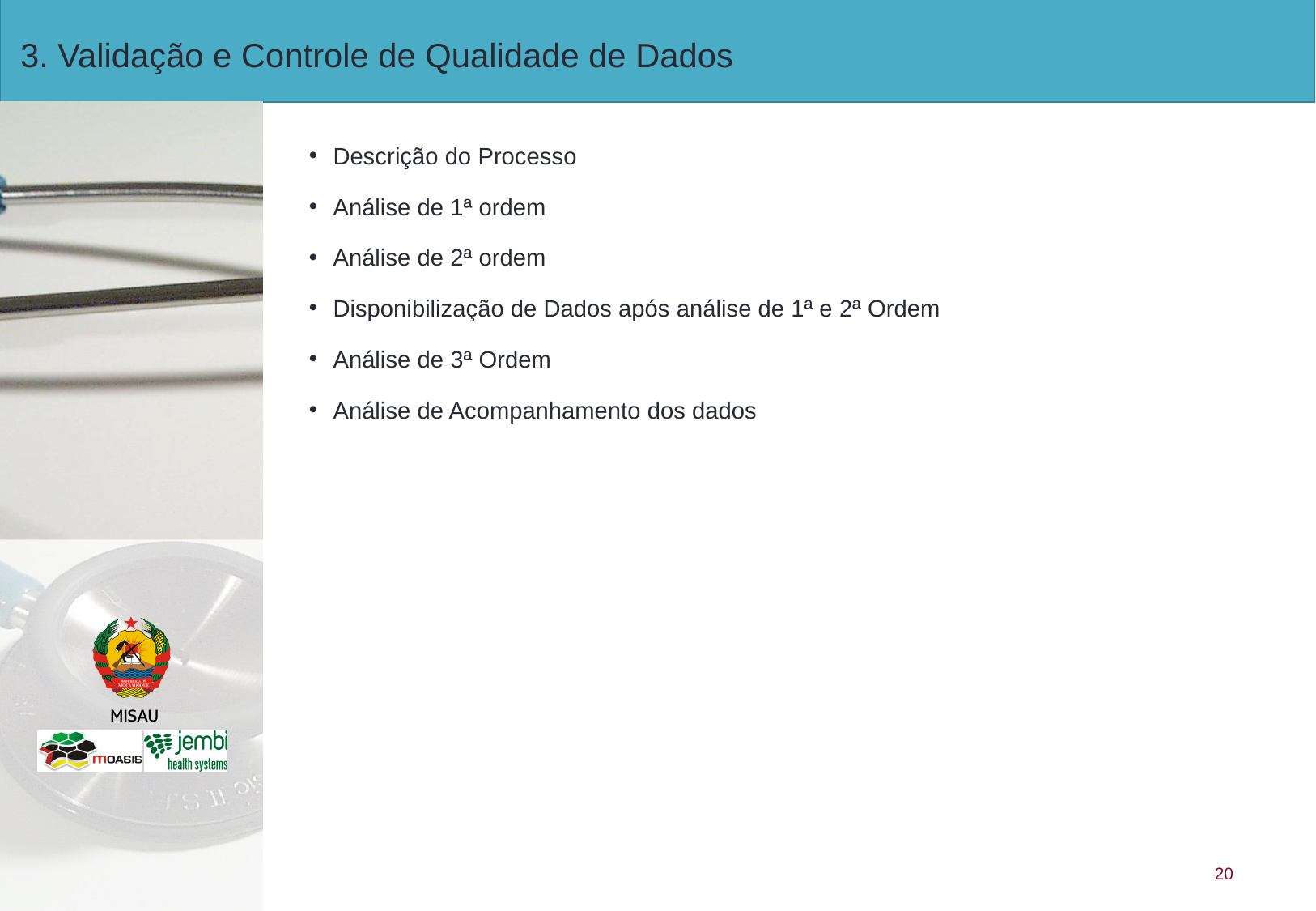

# 3. Validação e Controle de Qualidade de Dados
Descrição do Processo
Análise de 1ª ordem
Análise de 2ª ordem
Disponibilização de Dados após análise de 1ª e 2ª Ordem
Análise de 3ª Ordem
Análise de Acompanhamento dos dados